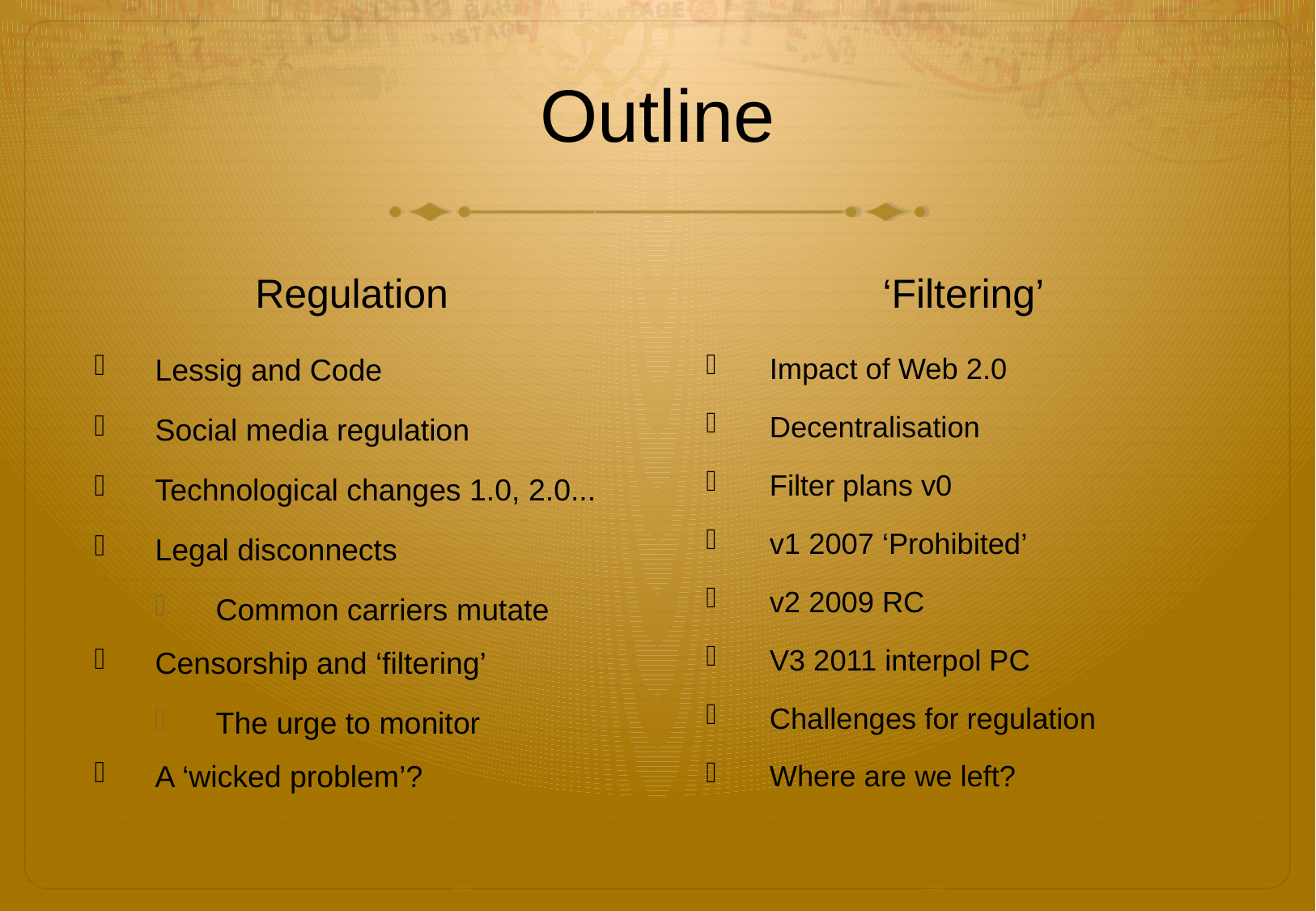

# Outline
Regulation
‘Filtering’
Lessig and Code
Social media regulation
Technological changes 1.0, 2.0...
Legal disconnects
Common carriers mutate
Censorship and ‘filtering’
The urge to monitor
A ‘wicked problem’?
Impact of Web 2.0
Decentralisation
Filter plans v0
v1 2007 ‘Prohibited’
v2 2009 RC
V3 2011 interpol PC
Challenges for regulation
Where are we left?